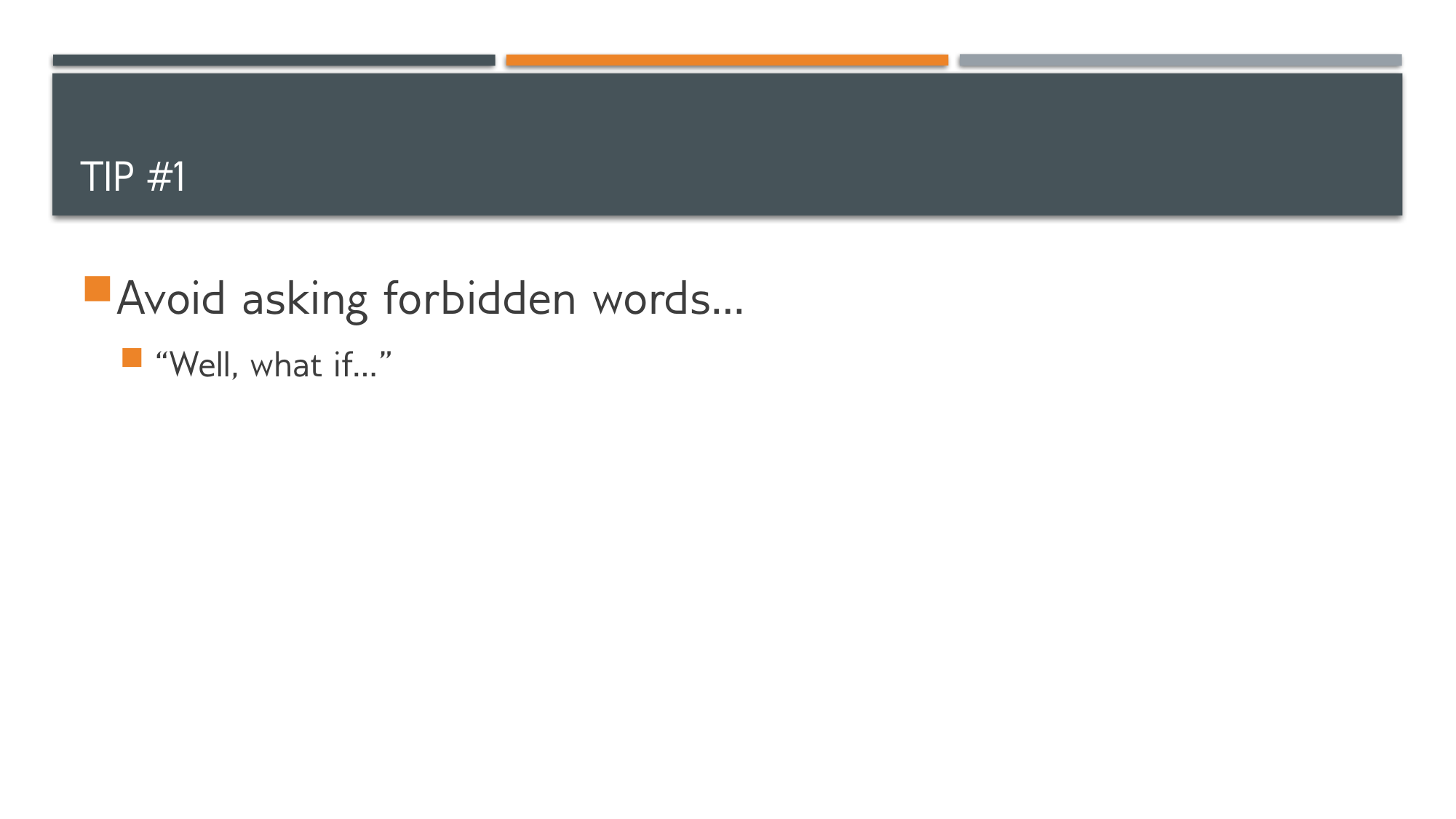

# Tip #1
Avoid asking forbidden words…
“Well, what if…”